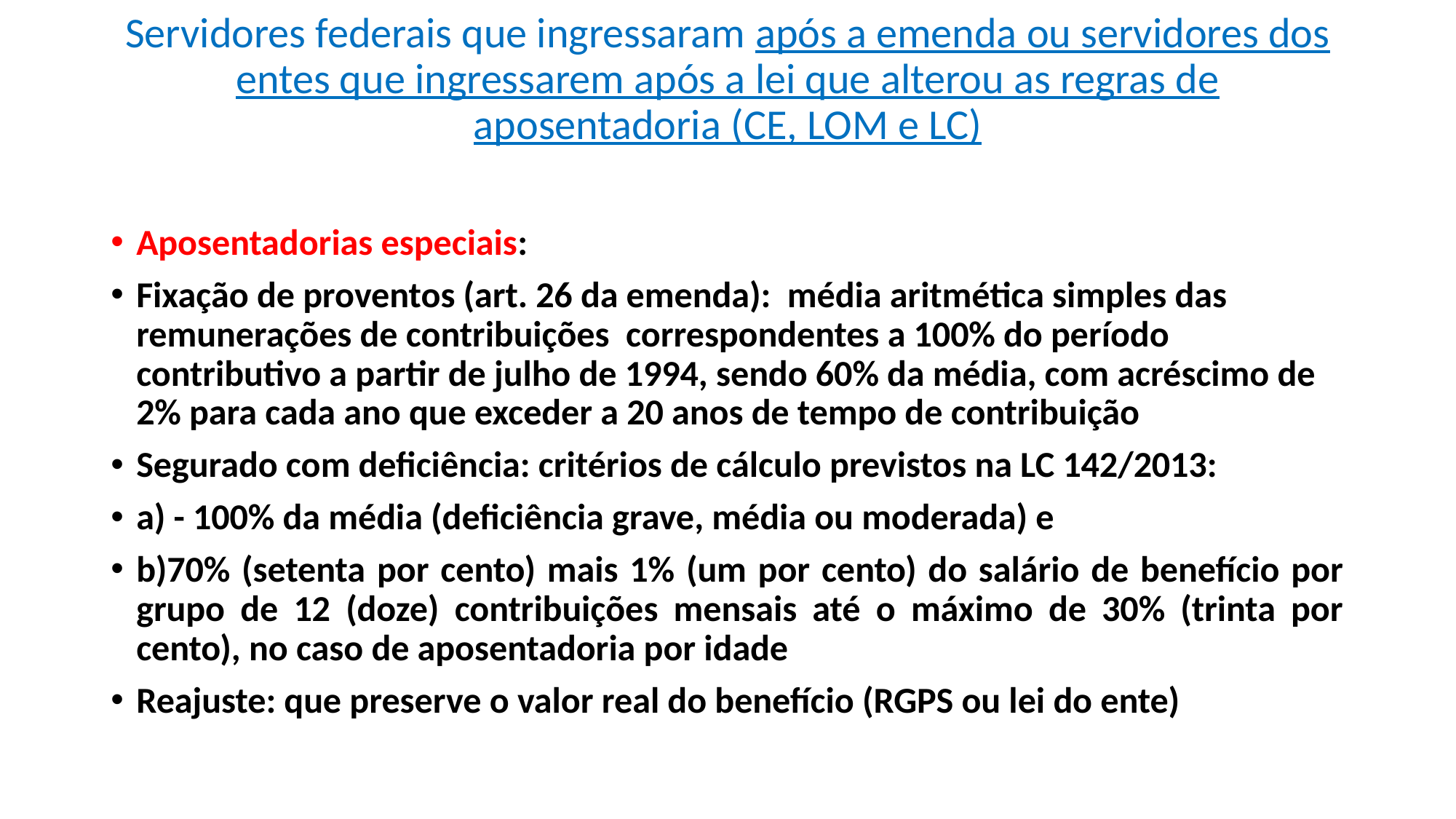

# Servidores federais que ingressaram após a emenda ou servidores dos entes que ingressarem após a lei que alterou as regras de aposentadoria (CE, LOM e LC)
Aposentadorias especiais:
Fixação de proventos (art. 26 da emenda):  média aritmética simples das remunerações de contribuições  correspondentes a 100% do período contributivo a partir de julho de 1994, sendo 60% da média, com acréscimo de 2% para cada ano que exceder a 20 anos de tempo de contribuição
Segurado com deficiência: critérios de cálculo previstos na LC 142/2013:
a) - 100% da média (deficiência grave, média ou moderada) e
b)70% (setenta por cento) mais 1% (um por cento) do salário de benefício por grupo de 12 (doze) contribuições mensais até o máximo de 30% (trinta por cento), no caso de aposentadoria por idade
Reajuste: que preserve o valor real do benefício (RGPS ou lei do ente)